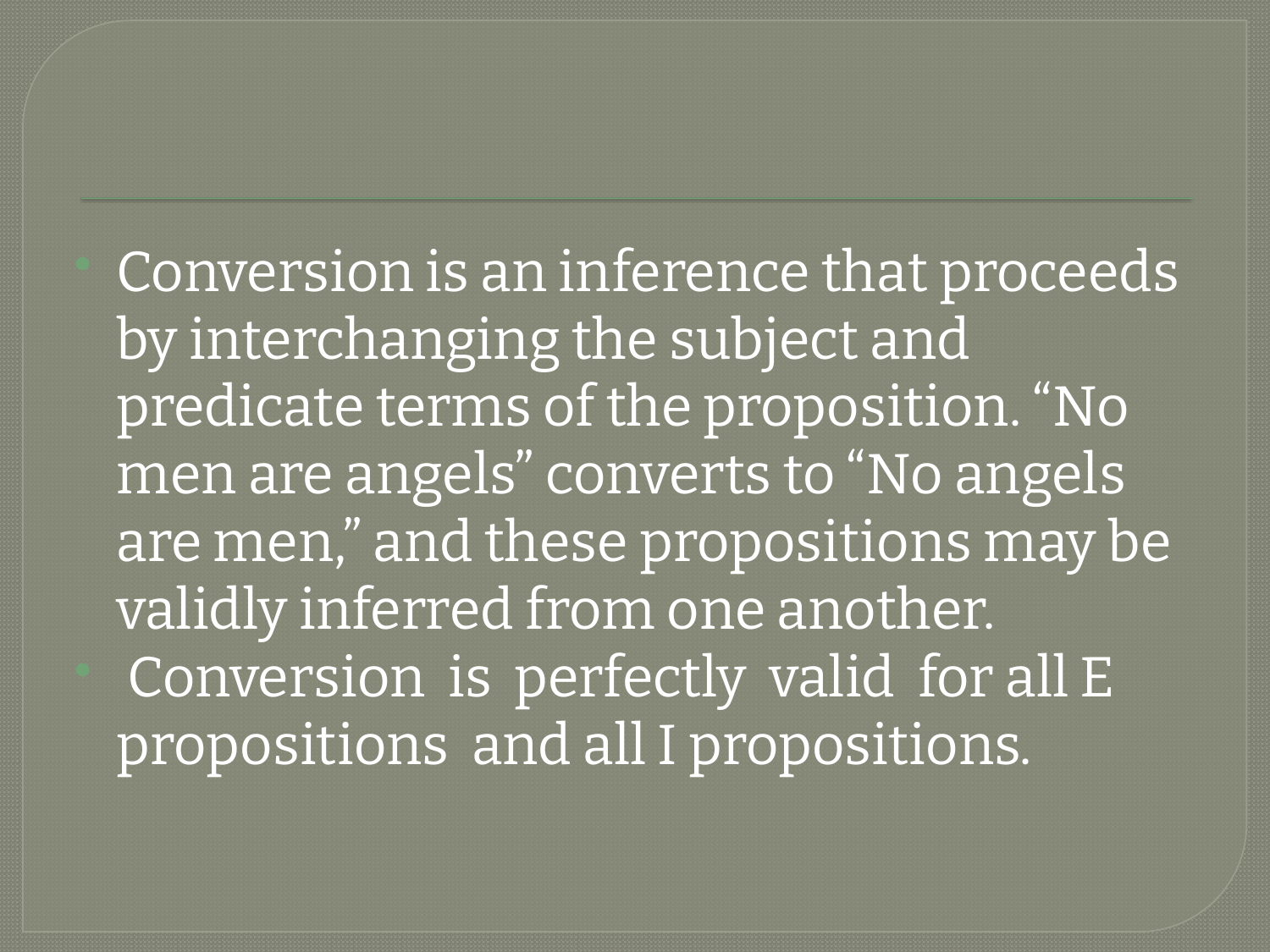

#
Conversion is an inference that proceeds by interchanging the subject and predicate terms of the proposition. “No men are angels” converts to “No angels are men,” and these propositions may be validly inferred from one another.
 Conversion  is  perfectly  valid  for all E propositions  and all I propositions.